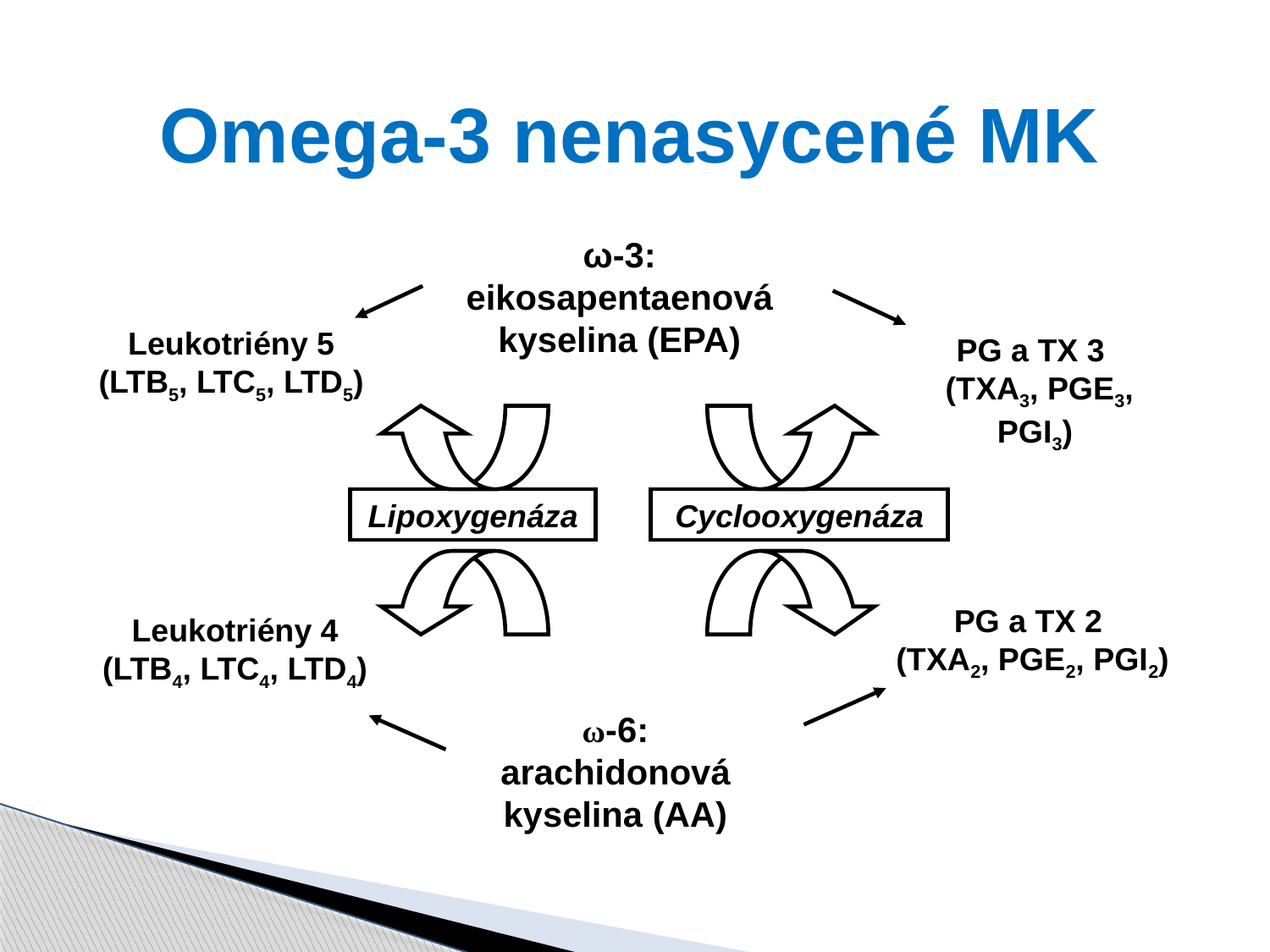

Omega-3 nenasycené MK

ω-3: eikosapentaenová kyselina (EPA)

Leukotriény 5
(LTB5, LTC5, LTD5)
PG a TX 3
 (TXA3, PGE3, PGI3)

Lipoxygenáza

Cyclooxygenáza

PG a TX 2
 (TXA2, PGE2, PGI2)
Leukotriény 4
(LTB4, LTC4, LTD4)

ω-6: arachidonová kyselina (AA)